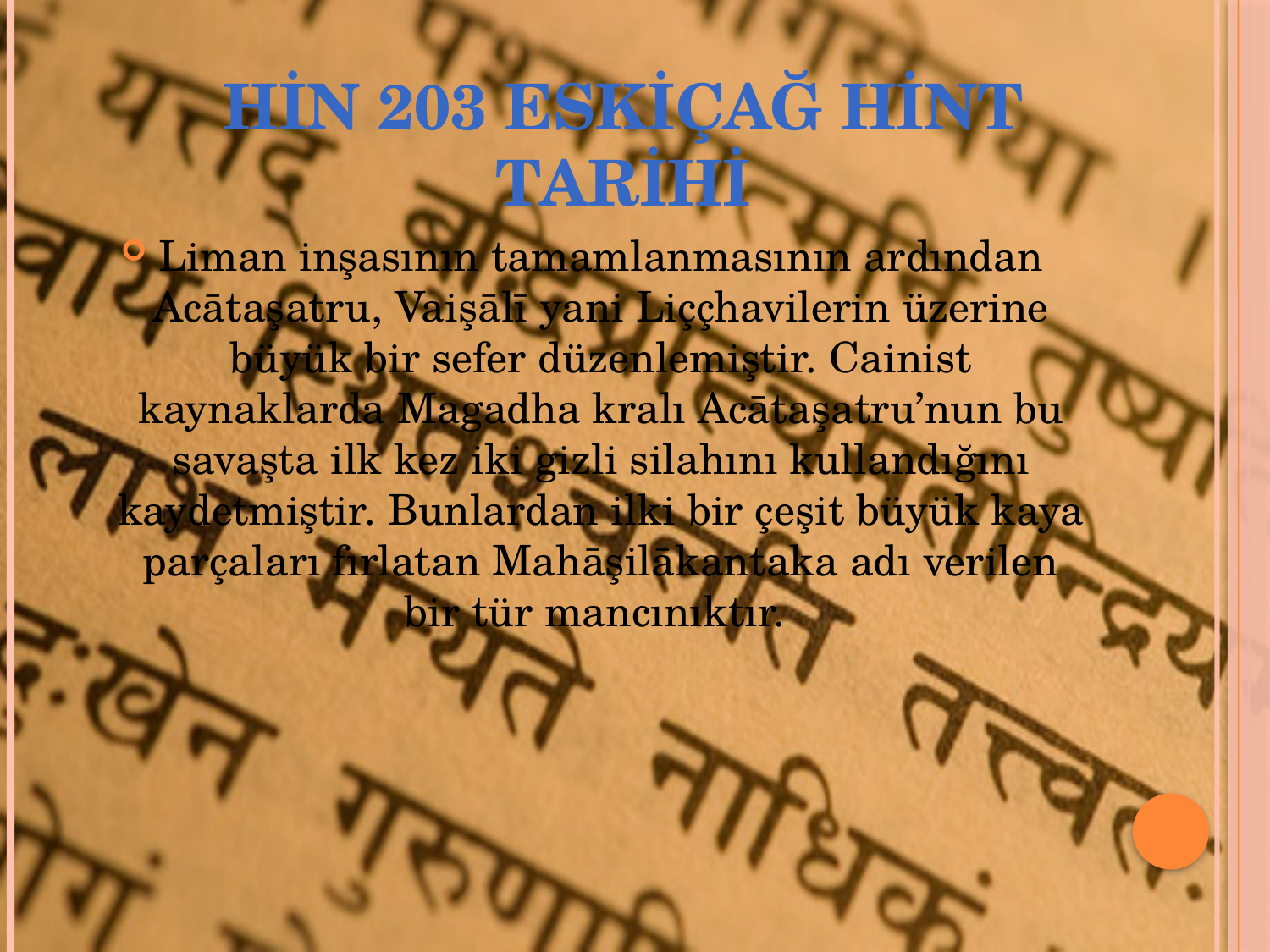

# Hin 203 eskiçağ hint tarihi

Liman inşasının tamamlanmasının ardından Acātaşatru, Vaişālī yani Liççhavilerin üzerine büyük bir sefer düzenlemiştir. Cainist kaynaklarda Magadha kralı Acātaşatru’nun bu savaşta ilk kez iki gizli silahını kullandığını kaydetmiştir. Bunlardan ilki bir çeşit büyük kaya parçaları fırlatan Mahāşilākantaka adı verilen bir tür mancınıktır.